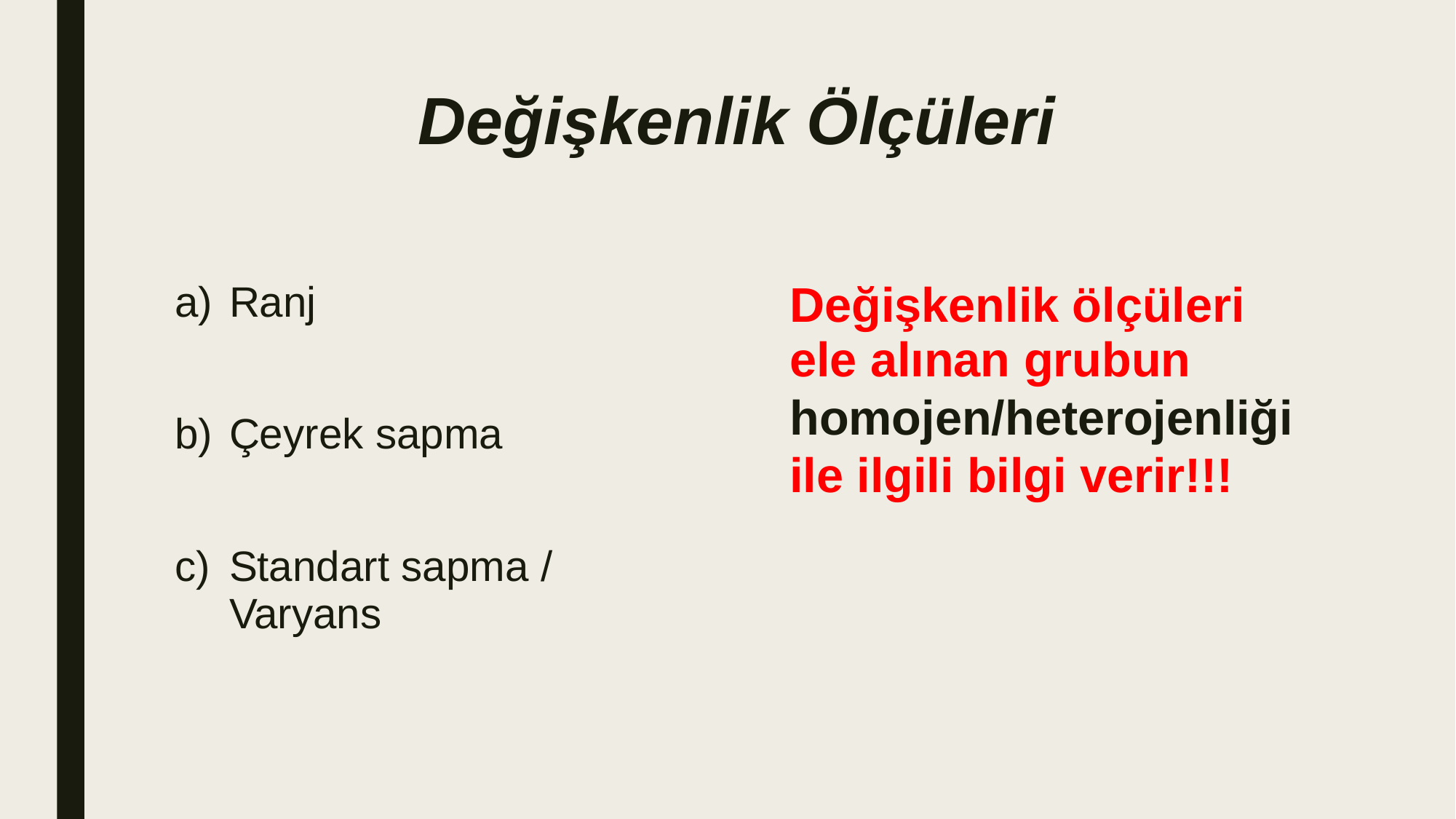

# Değişkenlik Ölçüleri
Ranj

Çeyrek sapma

Standart sapma / Varyans

Değişkenlik ölçüleri ele alınan grubun
homojen/heterojenliği
ile ilgili bilgi verir!!!